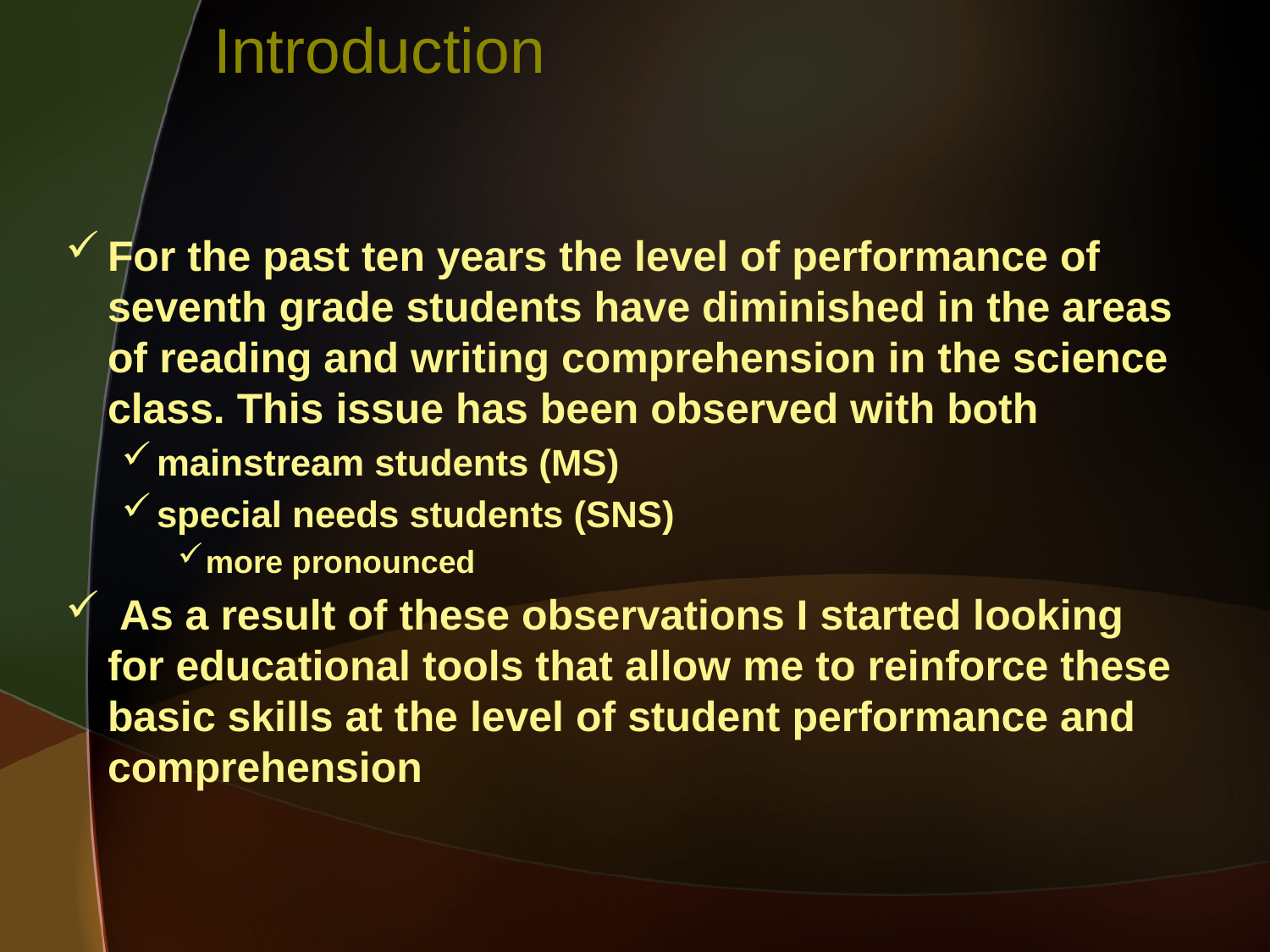

# Introduction
For the past ten years the level of performance of seventh grade students have diminished in the areas of reading and writing comprehension in the science class. This issue has been observed with both
mainstream students (MS)
special needs students (SNS)
more pronounced
 As a result of these observations I started looking for educational tools that allow me to reinforce these basic skills at the level of student performance and comprehension